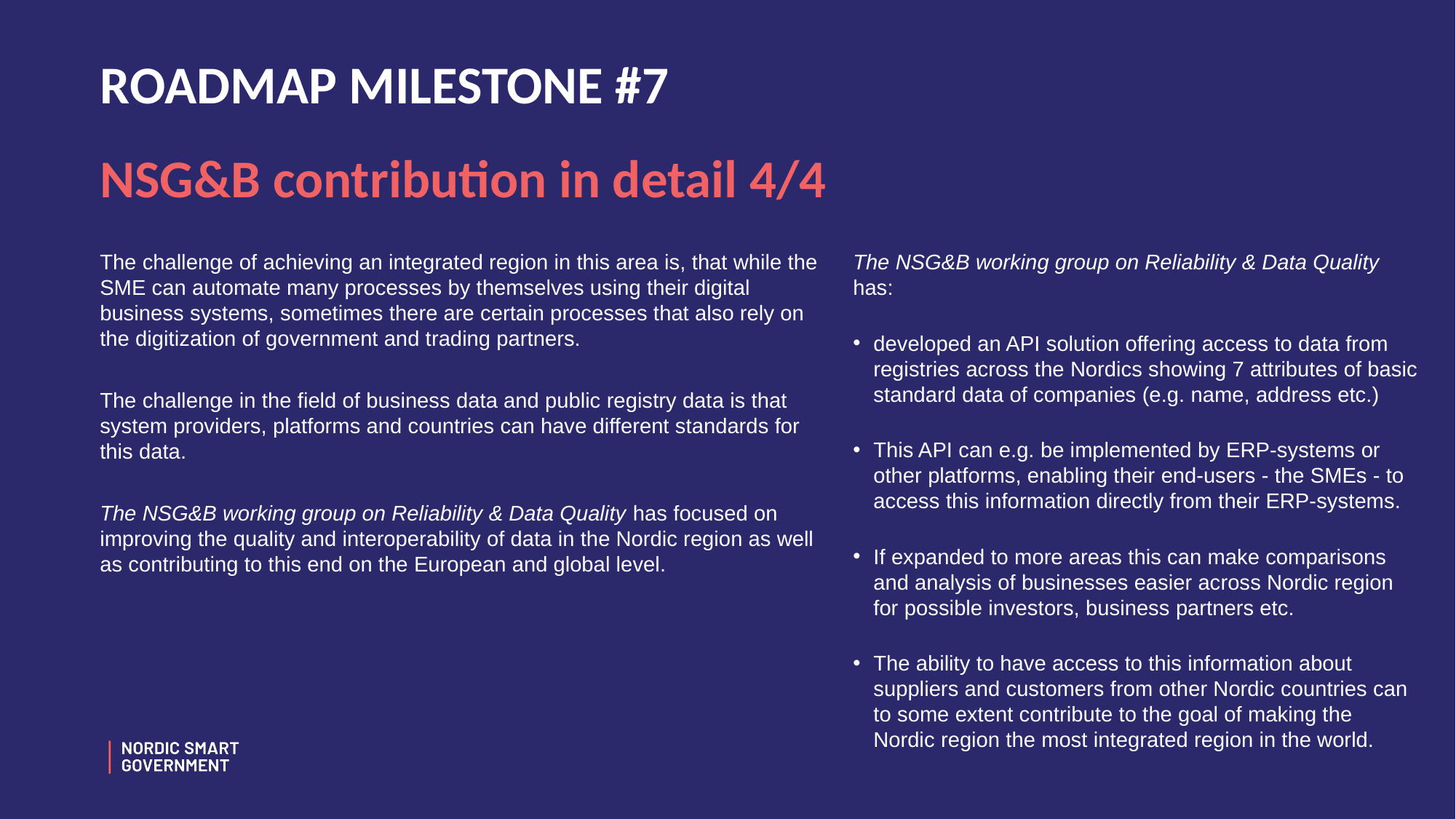

# ROADMAP MILESTONE #7
NSG&B contribution in detail 4/4
The challenge of achieving an integrated region in this area is, that while the SME can automate many processes by themselves using their digital business systems, sometimes there are certain processes that also rely on the digitization of government and trading partners.
The challenge in the field of business data and public registry data is that system providers, platforms and countries can have different standards for this data.
The NSG&B working group on Reliability & Data Quality has focused on improving the quality and interoperability of data in the Nordic region as well as contributing to this end on the European and global level.

The NSG&B working group on Reliability & Data Quality has:
developed an API solution offering access to data from registries across the Nordics showing 7 attributes of basic standard data of companies (e.g. name, address etc.)
This API can e.g. be implemented by ERP-systems or other platforms, enabling their end-users - the SMEs - to access this information directly from their ERP-systems.
If expanded to more areas this can make comparisons and analysis of businesses easier across Nordic region for possible investors, business partners etc.
The ability to have access to this information about suppliers and customers from other Nordic countries can to some extent contribute to the goal of making the Nordic region the most integrated region in the world.
36